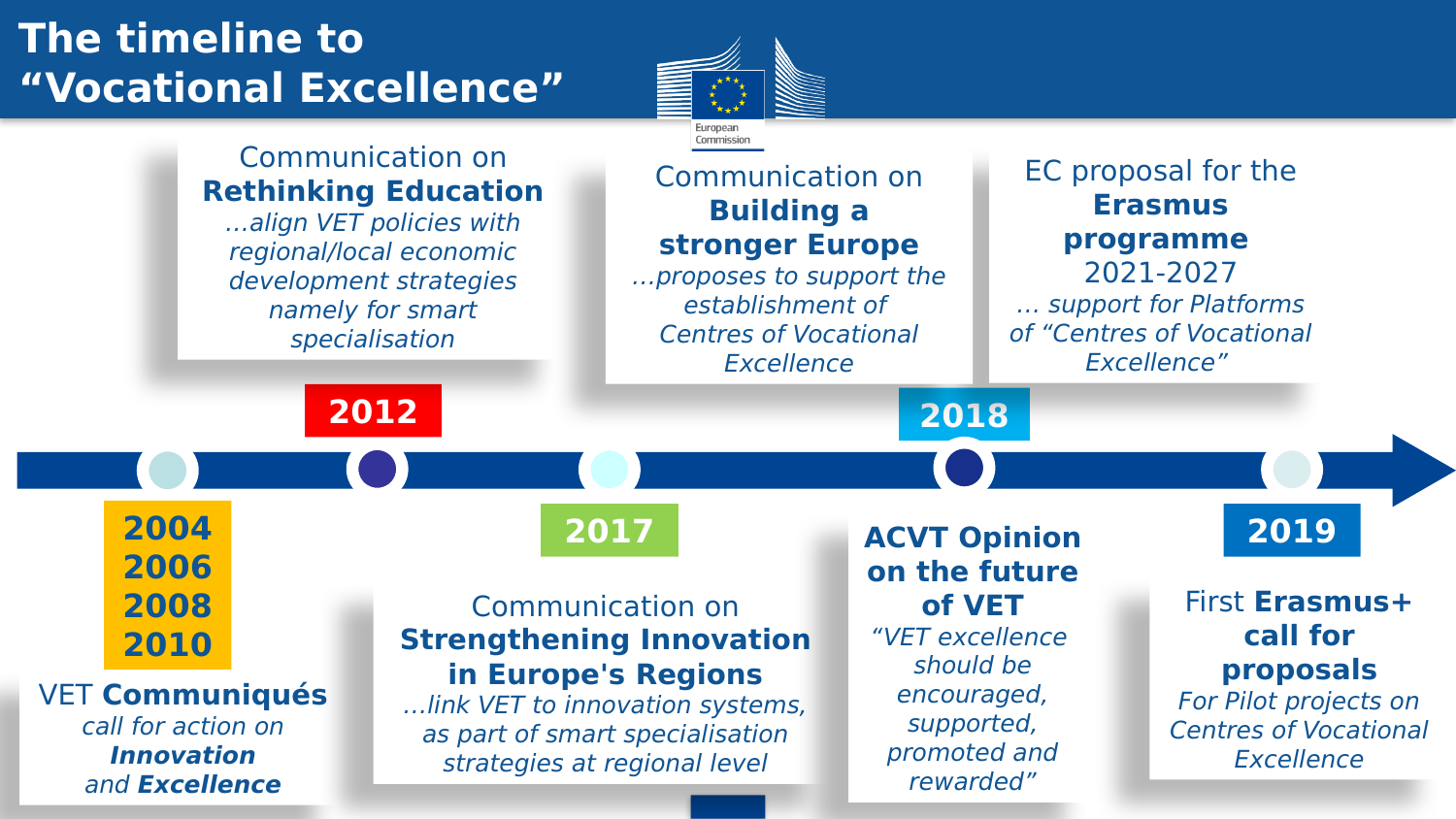

The timeline to
“Vocational Excellence”
Communication on
Rethinking Education
…align VET policies with regional/local economic development strategies
namely for smart specialisation
2012

EC proposal for the Erasmus programme
2021-2027
… support for Platforms of “Centres of Vocational Excellence”
Communication on
Building a
stronger Europe
…proposes to support the establishment of
Centres of Vocational Excellence
2018

ACVT Opinion on the future of VET
“VET excellence  should be encouraged, supported, promoted and rewarded”

2017
Communication on
Strengthening Innovation in Europe's Regions
…link VET to innovation systems, as part of smart specialisation strategies at regional level

2019
First Erasmus+ call for proposals
For Pilot projects on Centres of Vocational Excellence

2004 2006 2008 2010
VET Communiqués
call for action on
Innovation
and Excellence